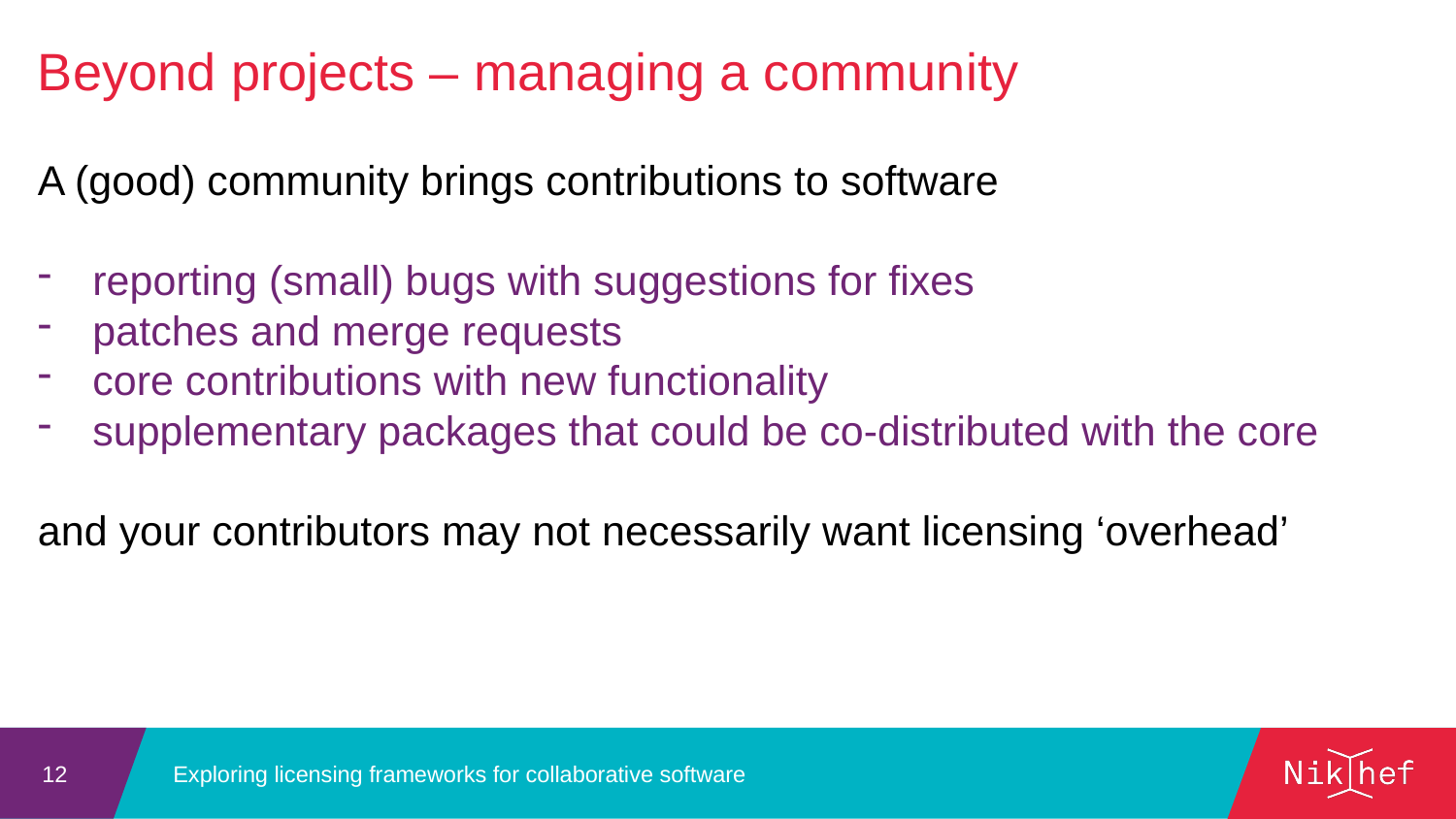

Beyond projects – managing a community
A (good) community brings contributions to software

reporting (small) bugs with suggestions for fixes
patches and merge requests
core contributions with new functionality
supplementary packages that could be co-distributed with the core

and your contributors may not necessarily want licensing ‘overhead’
Exploring licensing frameworks for collaborative software
12